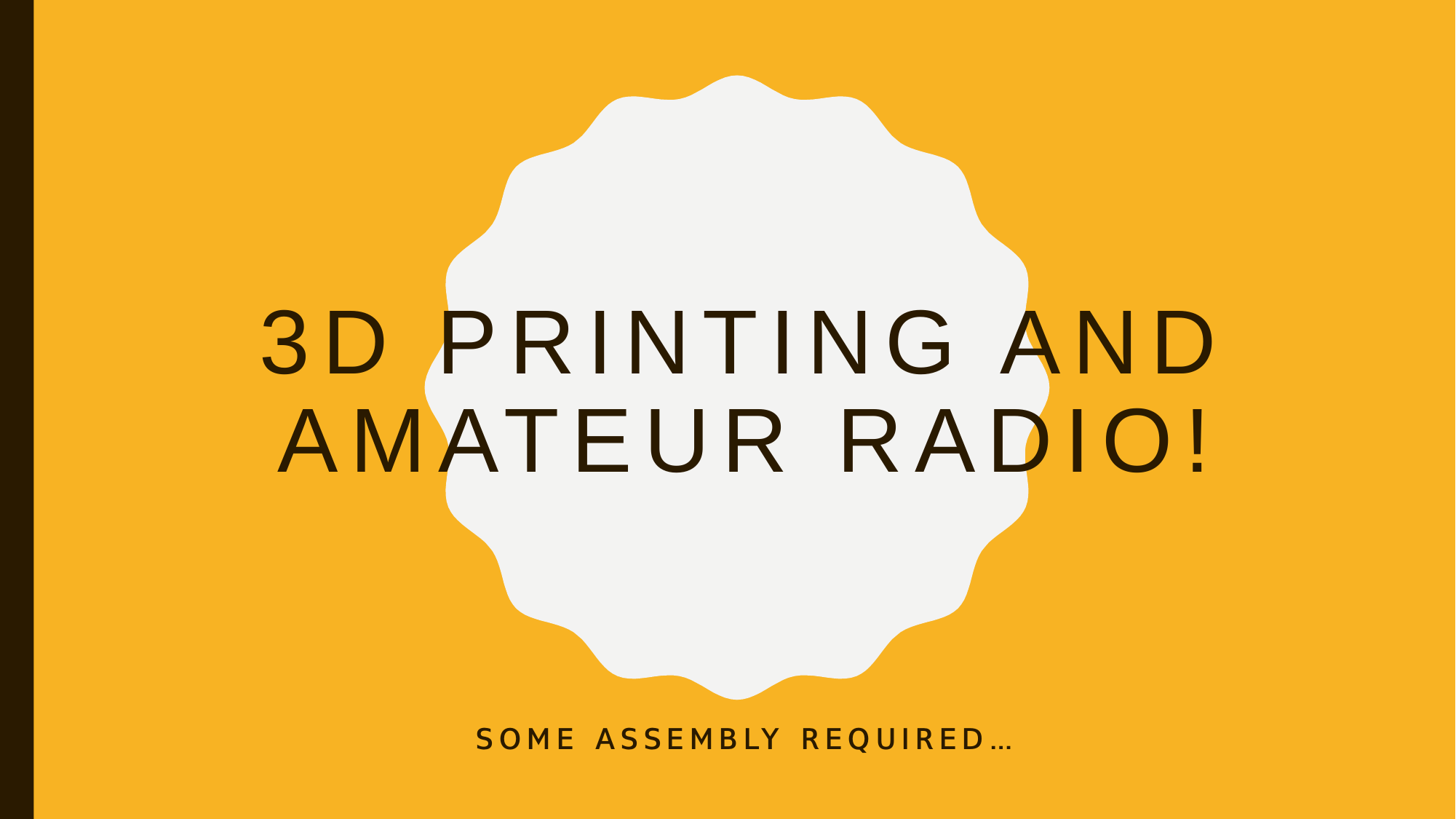

# 3D printing and amateur radio!
Some assembly required…